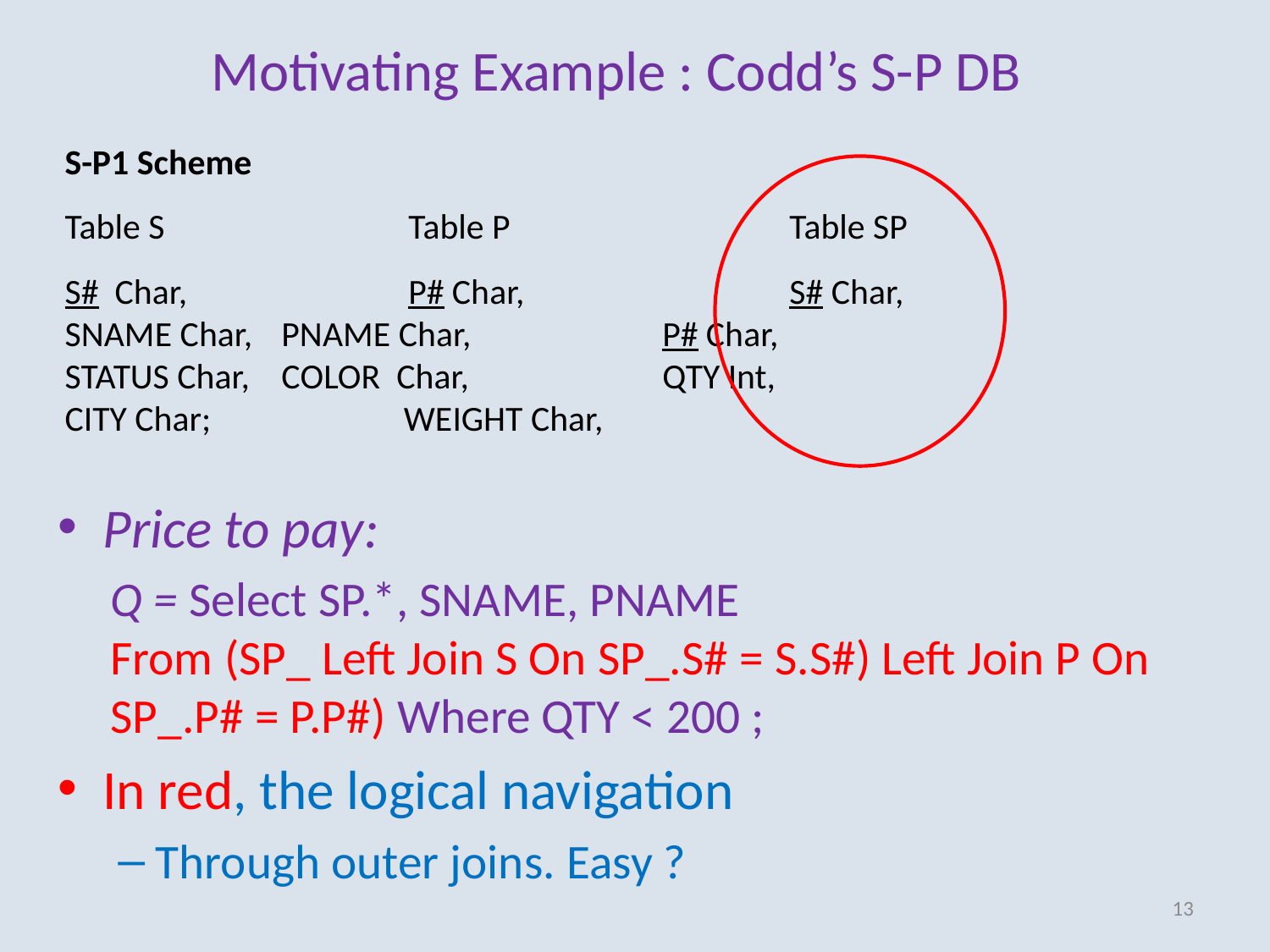

# Motivating Example : Codd’s S-P DB

S-P1 Scheme

Table S		Table P			Table SP

S#  Char, 		P# Char,			S# Char,
SNAME Char,	PNAME Char,		P# Char,
STATUS Char,	COLOR  Char,              	QTY Int,
CITY Char;                        WEIGHT Char,

Price to pay:
Q = Select SP.*, SNAME, PNAME
From (SP_ Left Join S On SP_.S# = S.S#) Left Join P On SP_.P# = P.P#) Where QTY < 200 ;
In red, the logical navigation
Through outer joins. Easy ?

13